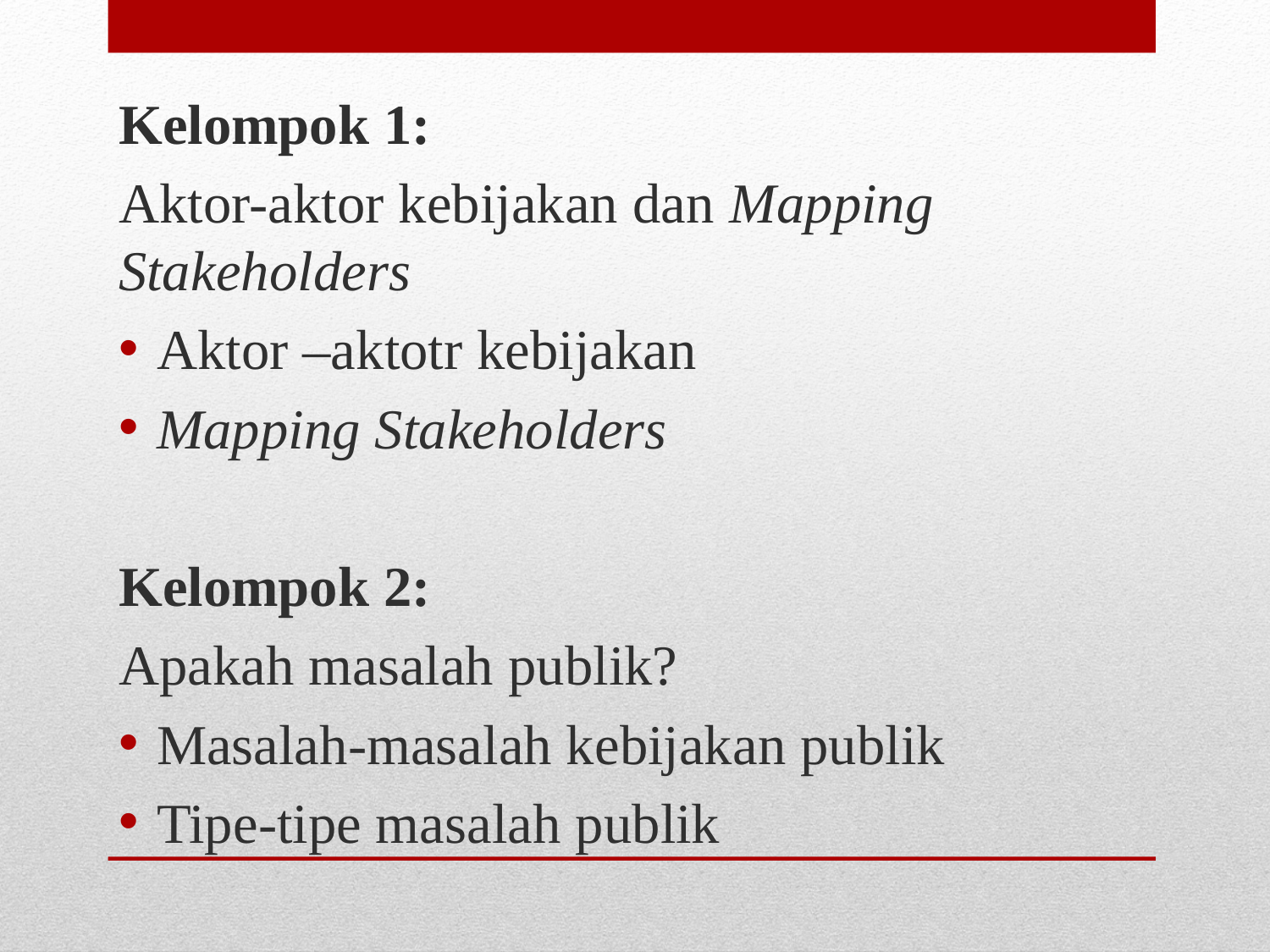

Kelompok 1:
Aktor-aktor kebijakan dan Mapping Stakeholders
Aktor –aktotr kebijakan
Mapping Stakeholders

Kelompok 2:
Apakah masalah publik?
Masalah-masalah kebijakan publik
Tipe-tipe masalah publik